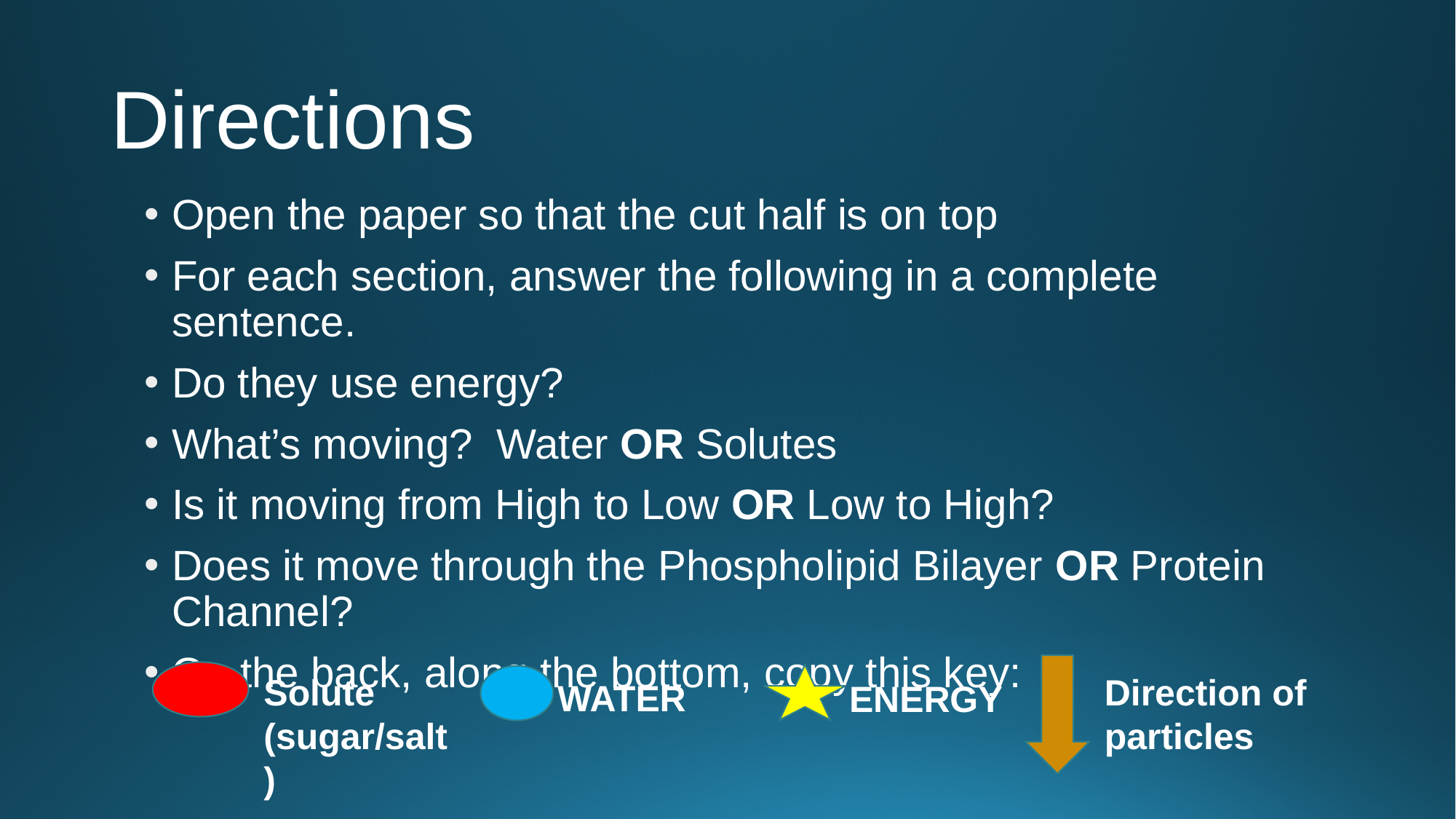

# Directions
Open the paper so that the cut half is on top
For each section, answer the following in a complete sentence.
Do they use energy?
What’s moving?  Water OR Solutes
Is it moving from High to Low OR Low to High?
Does it move through the Phospholipid Bilayer OR Protein Channel?
On the back, along the bottom, copy this key:

Direction of particles
Solute (sugar/salt)

WATER
ENERGY